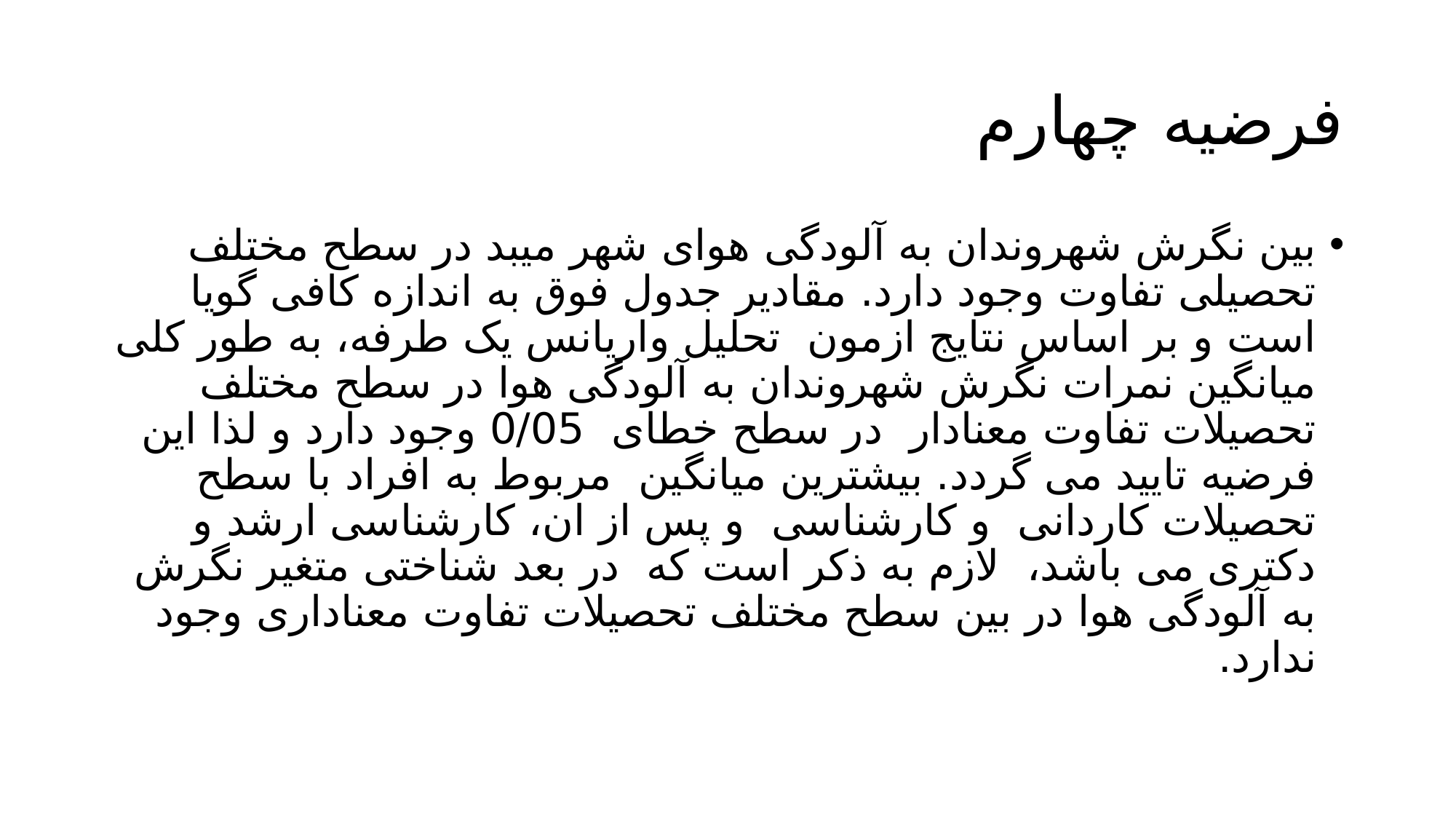

# فرضیه چهارم
بین نگرش شهروندان به آلودگی هوای شهر میبد در سطح مختلف تحصیلی تفاوت وجود دارد. مقادیر جدول فوق به اندازه کافی گویا است و بر اساس نتایج ازمون  تحلیل واریانس یک طرفه، به طور کلی میانگین نمرات نگرش شهروندان به آلودگی هوا در سطح مختلف  تحصیلات تفاوت معنادار  در سطح خطای  0/05 وجود دارد و لذا این فرضیه تایید می گردد. بیشترین میانگین  مربوط به افراد با سطح تحصیلات کاردانی  و کارشناسی  و پس از ان، کارشناسی ارشد و دکتری می باشد،  لازم به ذکر است که  در بعد شناختی متغیر نگرش  به آلودگی هوا در بین سطح مختلف تحصیلات تفاوت معناداری وجود ندارد.